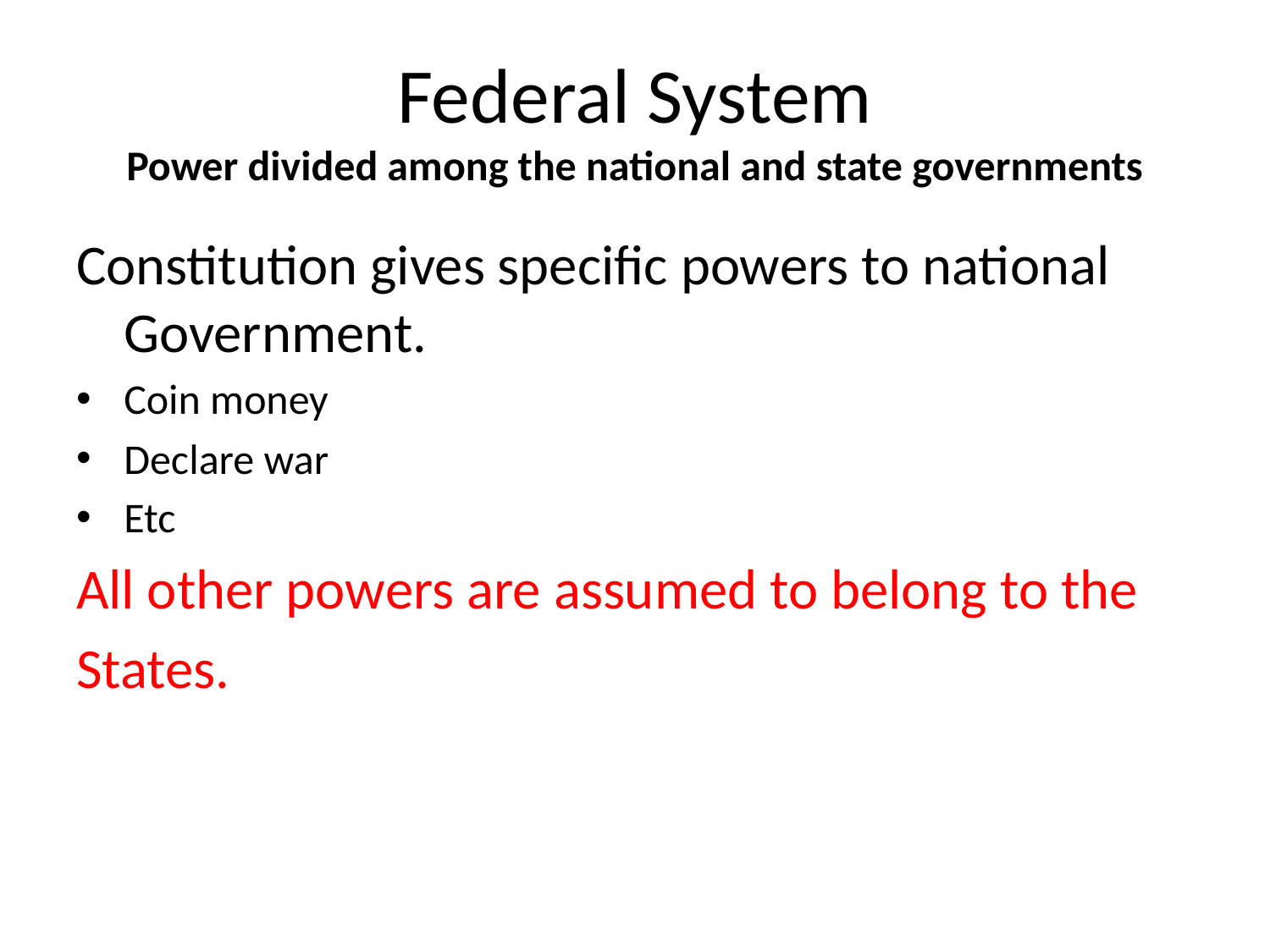

# Federal System Power divided among the national and state governments
Constitution gives specific powers to national Government.
Coin money
Declare war
Etc
All other powers are assumed to belong to the
States.